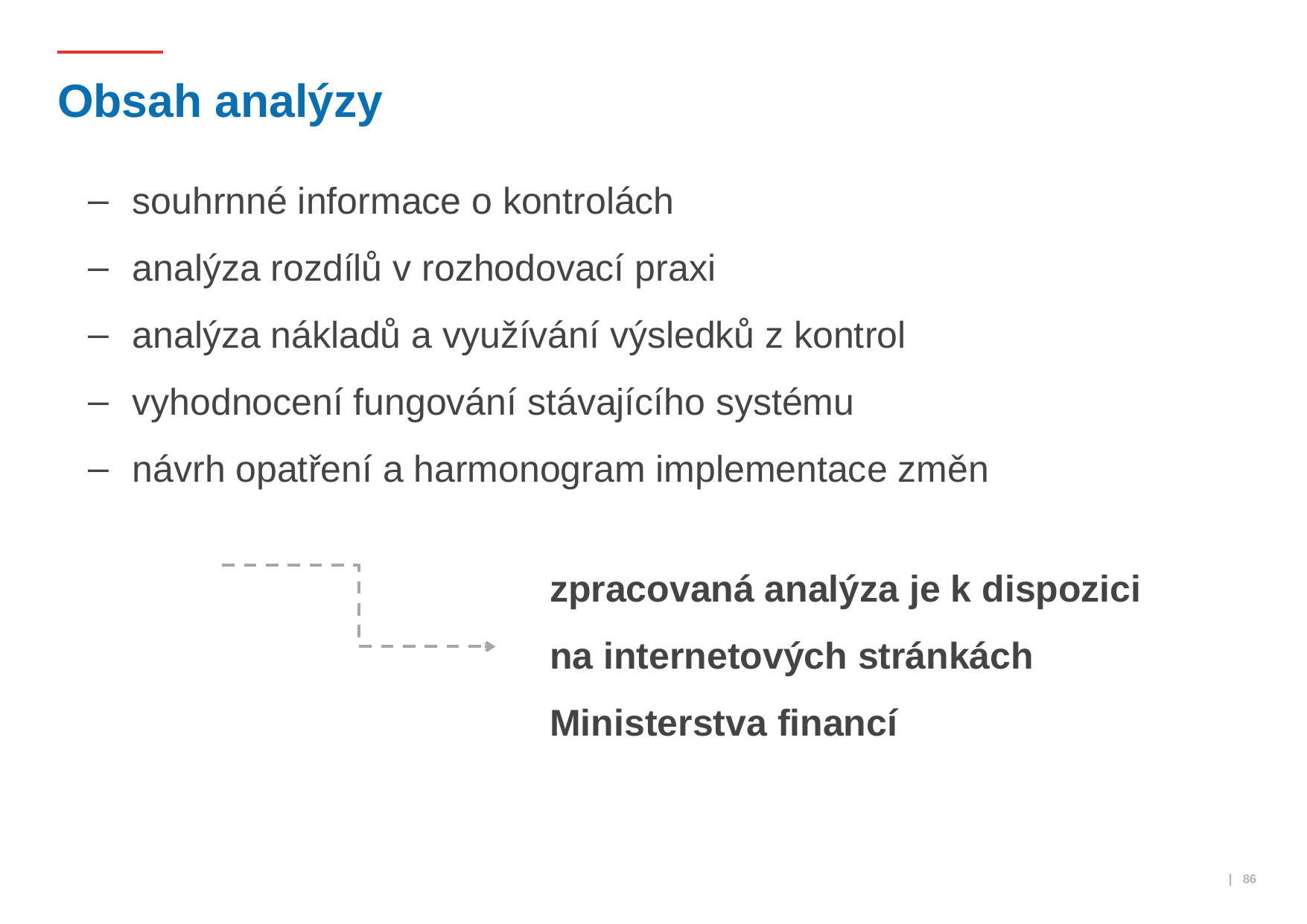

# Obsah analýzy
souhrnné informace o kontrolách
analýza rozdílů v rozhodovací praxi
analýza nákladů a využívání výsledků z kontrol
vyhodnocení fungování stávajícího systému
návrh opatření a harmonogram implementace změn

zpracovaná analýza je k dispozici na internetových stránkách Ministerstva financí
 |   86